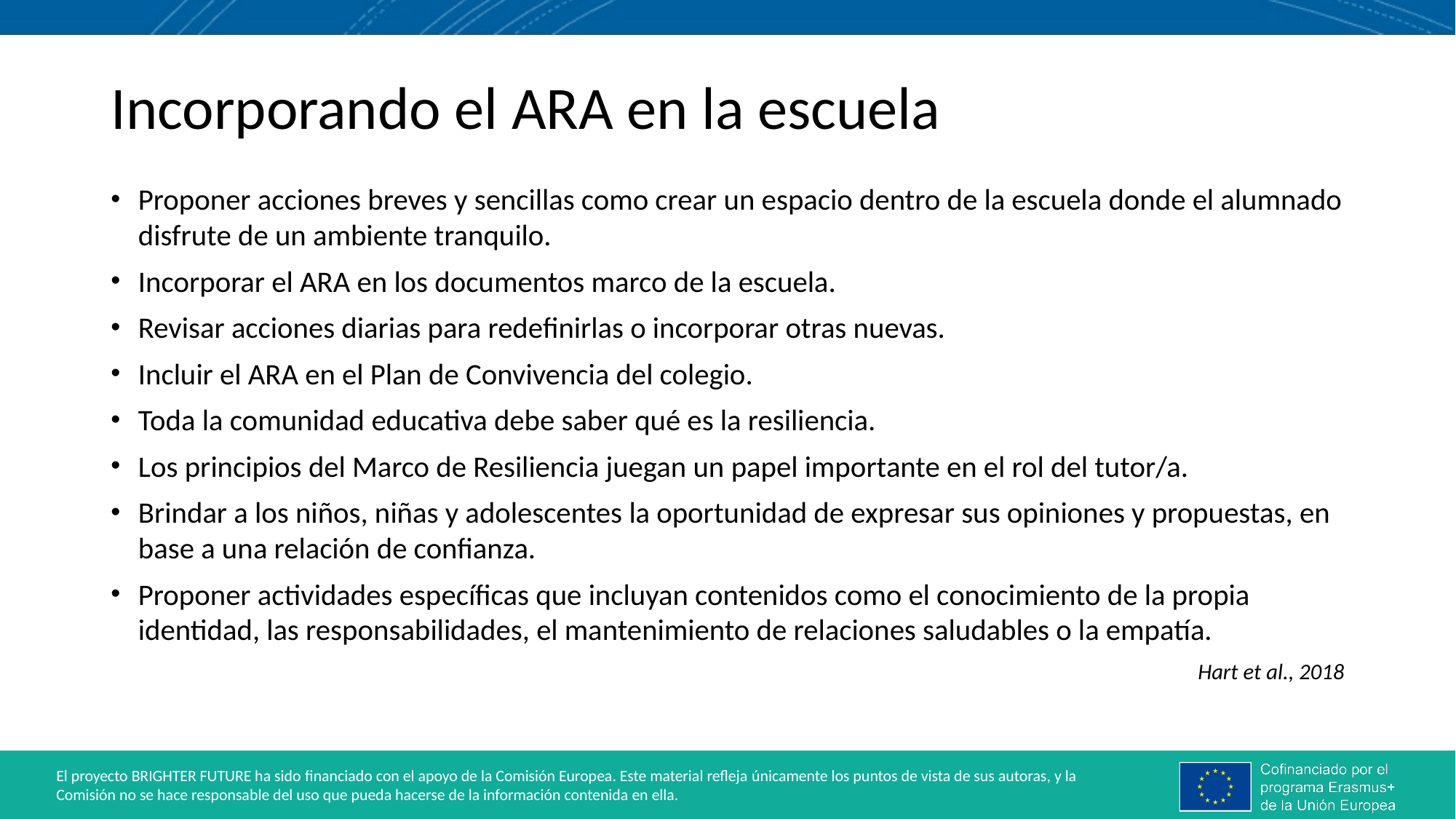

# Incorporando el ARA en la escuela
Proponer acciones breves y sencillas como crear un espacio dentro de la escuela donde el alumnado disfrute de un ambiente tranquilo.
Incorporar el ARA en los documentos marco de la escuela.
Revisar acciones diarias para redefinirlas o incorporar otras nuevas.
Incluir el ARA en el Plan de Convivencia del colegio.
Toda la comunidad educativa debe saber qué es la resiliencia.
Los principios del Marco de Resiliencia juegan un papel importante en el rol del tutor/a.
Brindar a los niños, niñas y adolescentes la oportunidad de expresar sus opiniones y propuestas, en base a una relación de confianza.
Proponer actividades específicas que incluyan contenidos como el conocimiento de la propia identidad, las responsabilidades, el mantenimiento de relaciones saludables o la empatía.
Hart et al., 2018